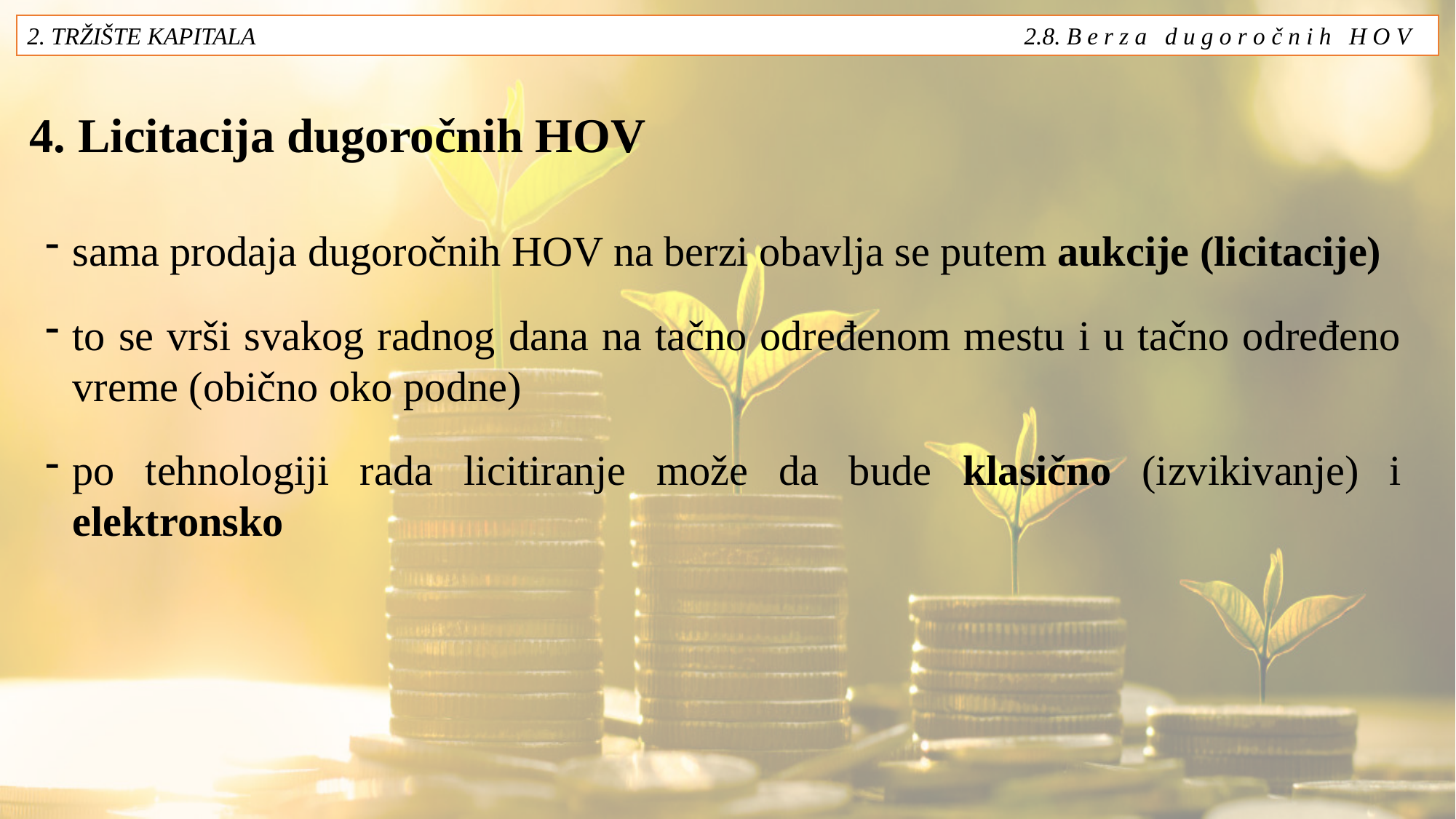

2. TRŽIŠTE KAPITALA                                                                                                                                2.8. B e r z a   d u g o r o č n i h   H O V
# 4. Licitacija dugoročnih HOV
sama prodaja dugoročnih HOV na berzi obavlja se putem aukcije (licitacije)
to se vrši svakog radnog dana na tačno određenom mestu i u tačno određeno vreme (obično oko podne)
po tehnologiji rada licitiranje može da bude klasično (izvikivanje) i elektronsko